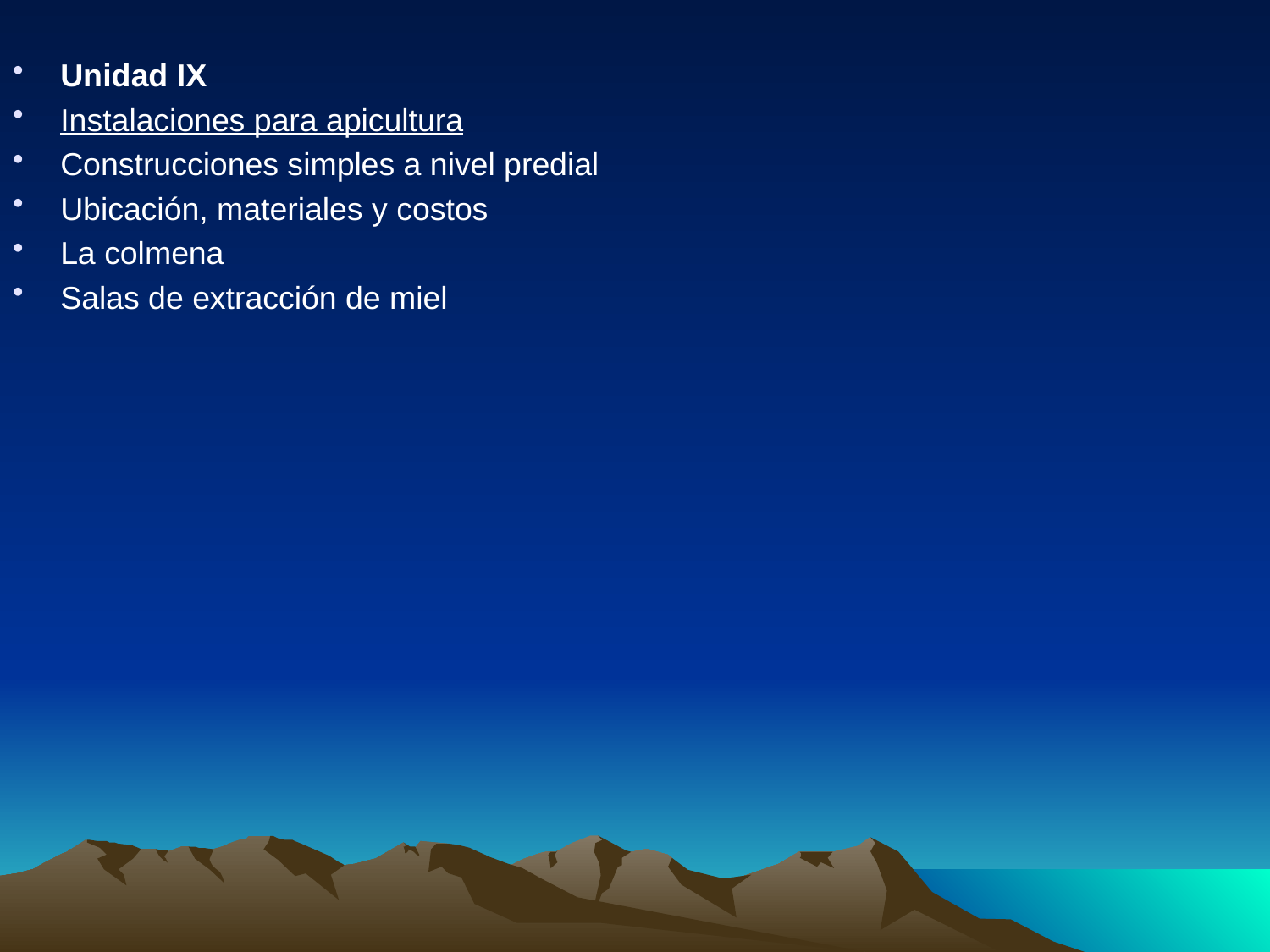

Unidad IX
Instalaciones para apicultura
Construcciones simples a nivel predial
Ubicación, materiales y costos
La colmena
Salas de extracción de miel